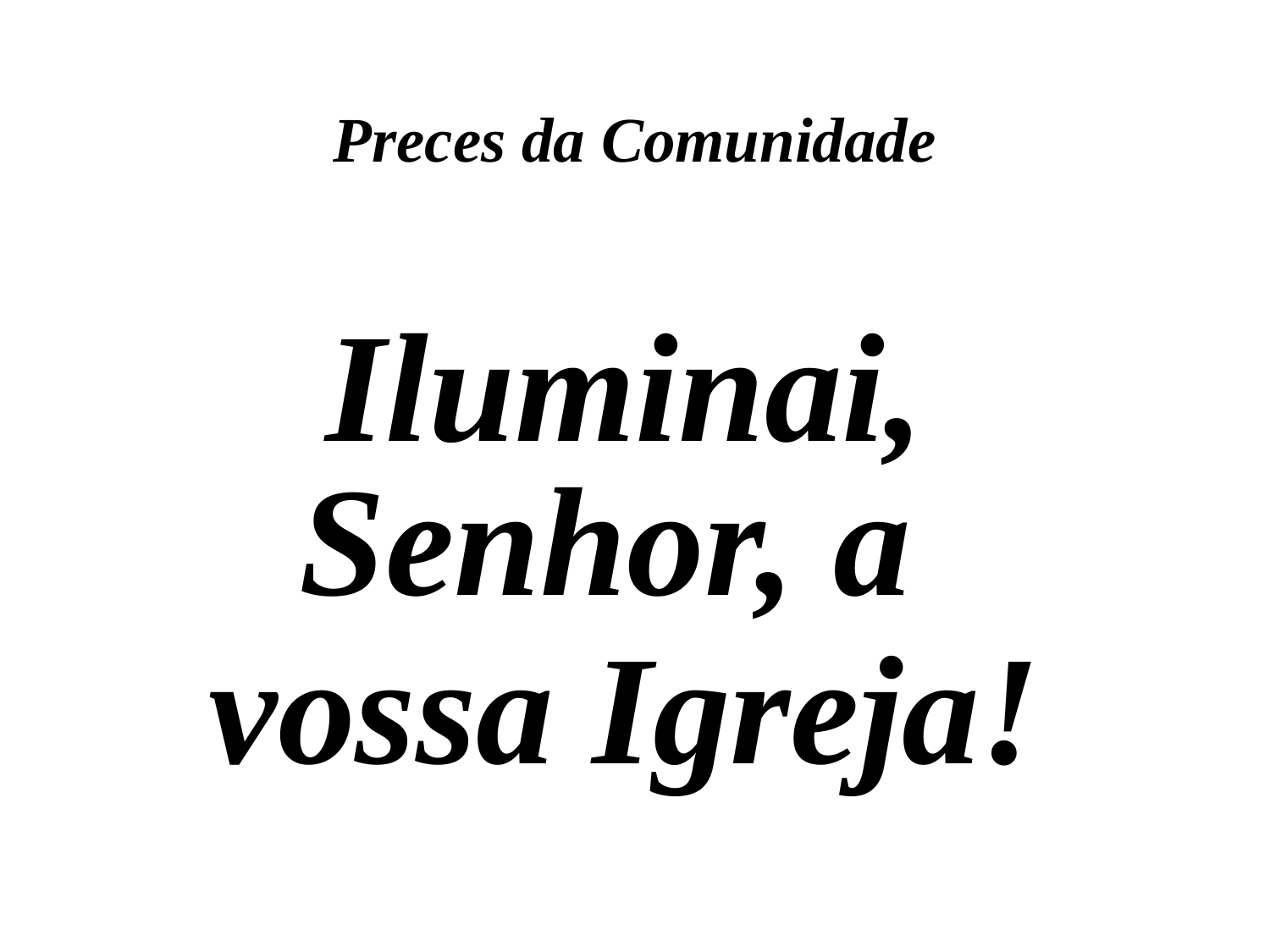

Preces da Comunidade
Iluminai, Senhor, a
vossa Igreja!